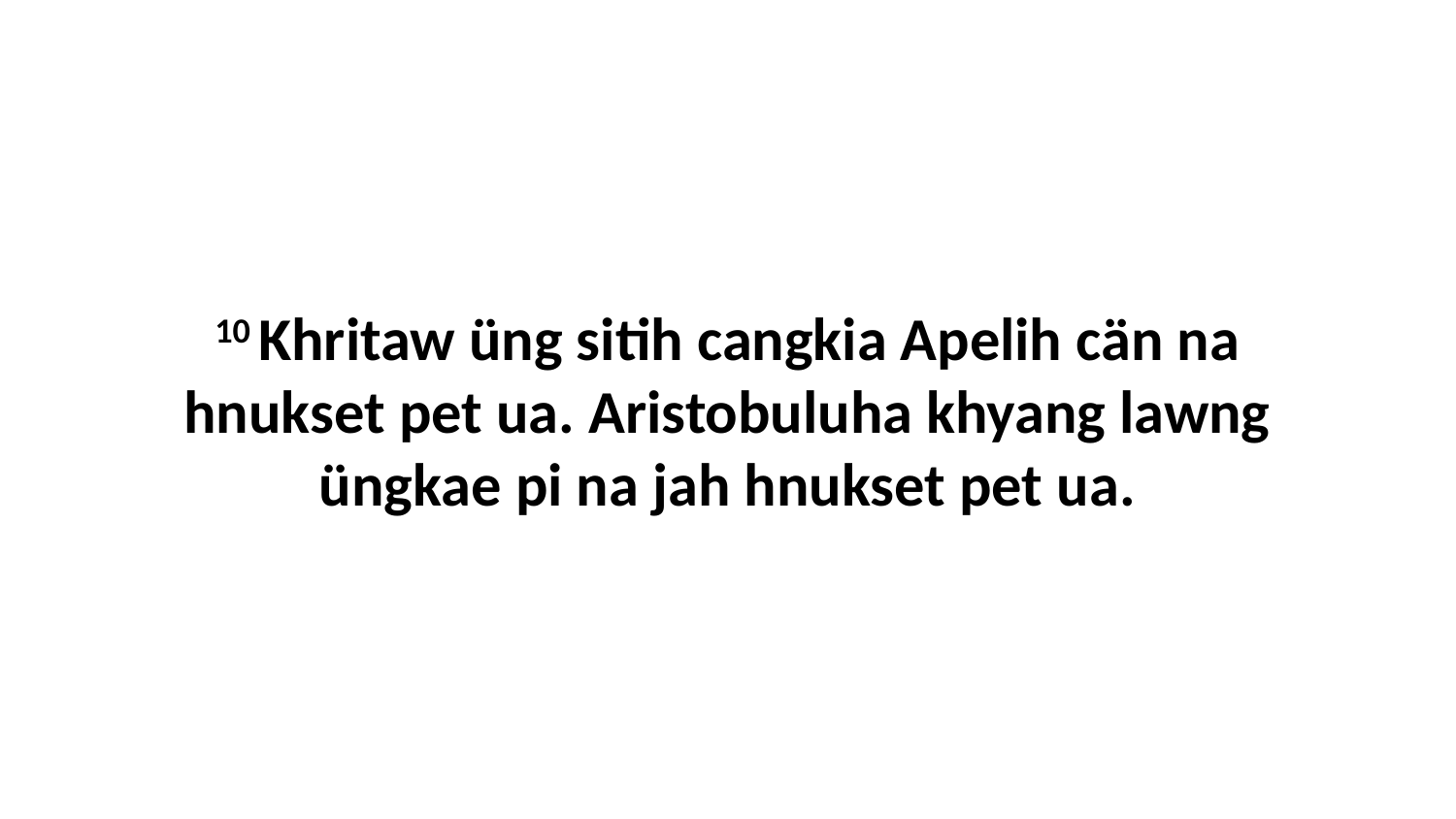

10 Khritaw üng sitih cangkia Apelih cän na hnukset pet ua. Aristobuluha khyang lawng üngkae pi na jah hnukset pet ua.